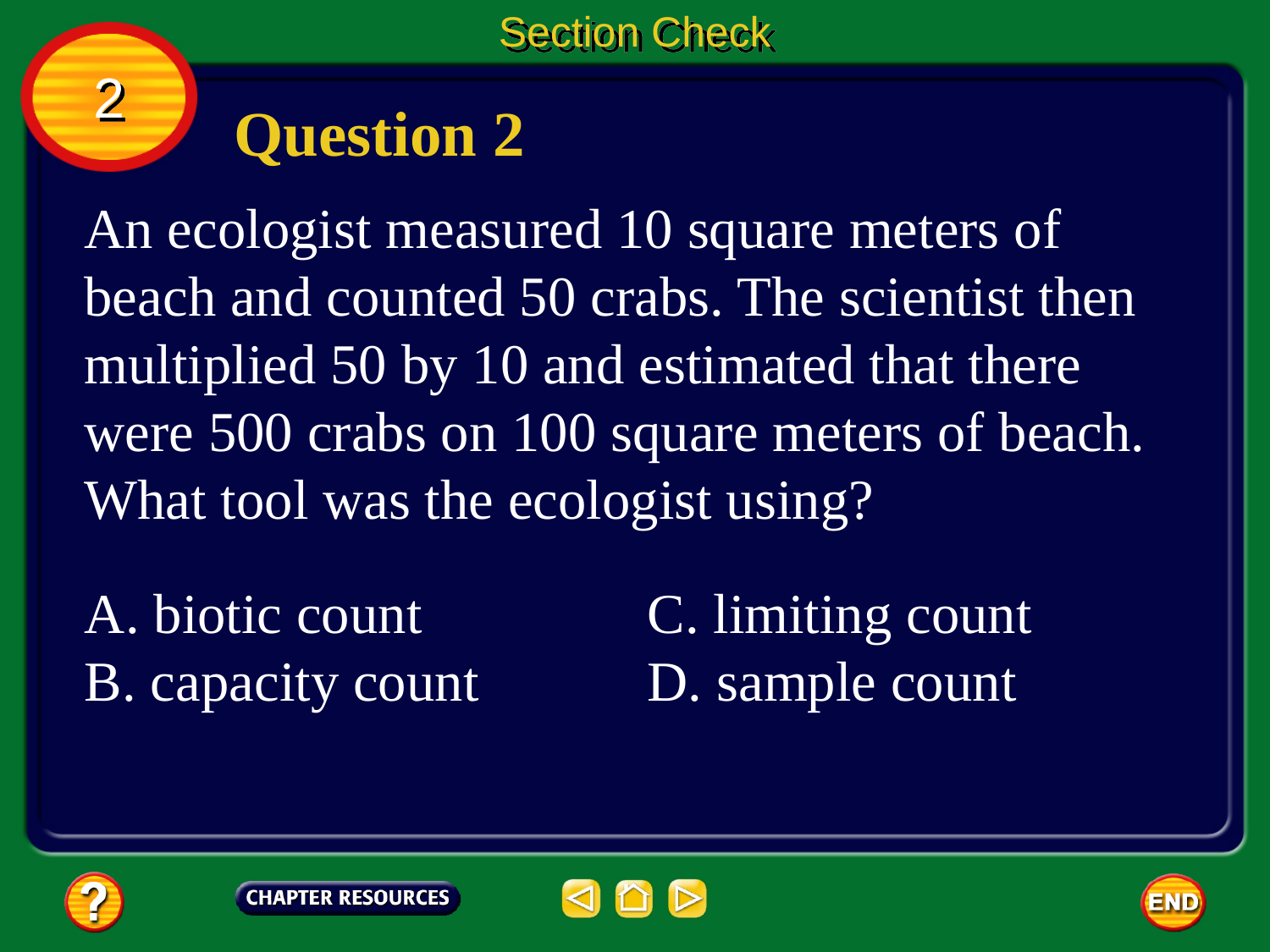

Section Check
2
Question 2
An ecologist measured 10 square meters of beach and counted 50 crabs. The scientist then multiplied 50 by 10 and estimated that there were 500 crabs on 100 square meters of beach. What tool was the ecologist using?
A. biotic count
B. capacity count
C. limiting count
D. sample count